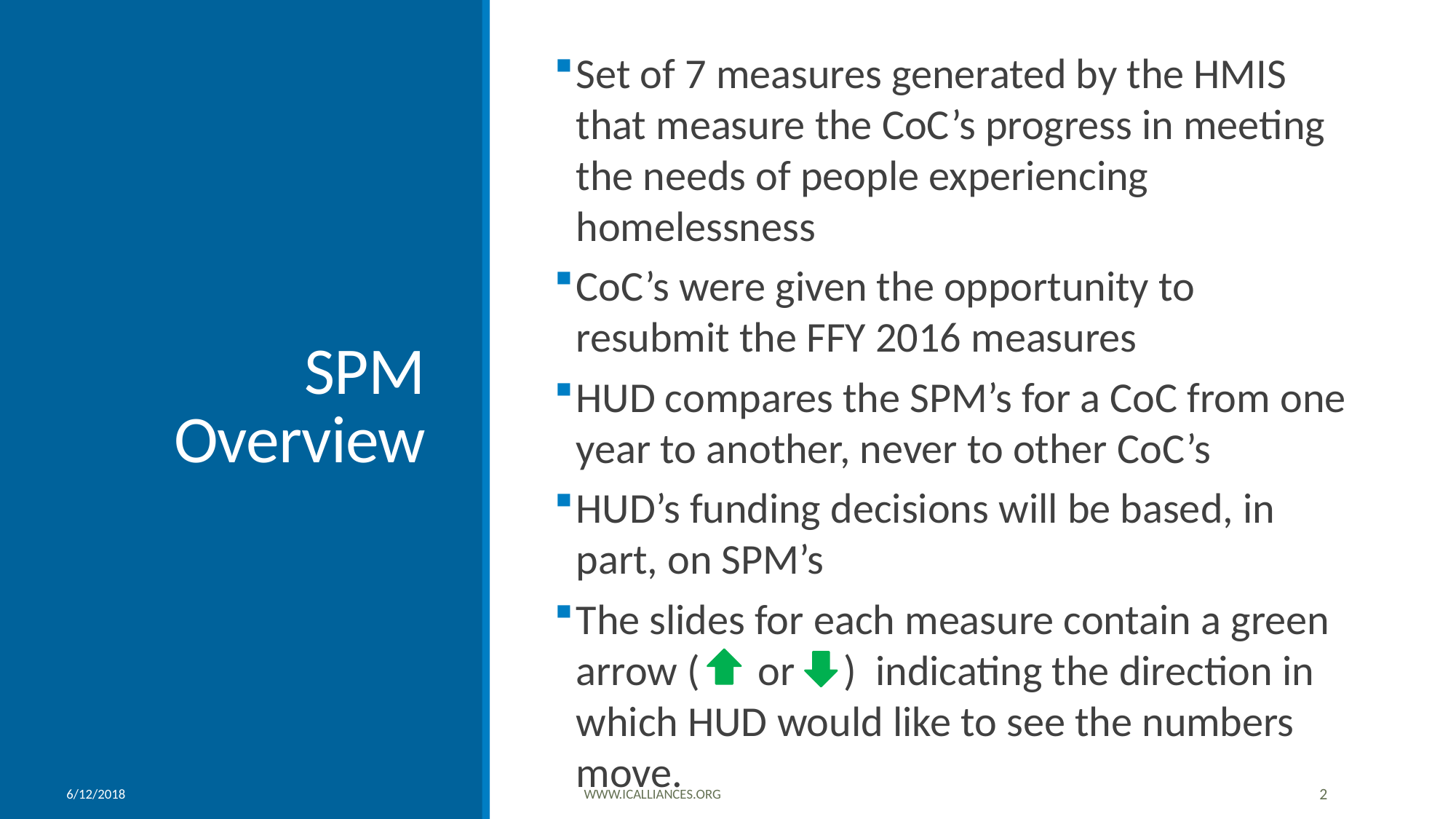

Set of 7 measures generated by the HMIS that measure the CoC’s progress in meeting the needs of people experiencing homelessness
CoC’s were given the opportunity to resubmit the FFY 2016 measures
HUD compares the SPM’s for a CoC from one year to another, never to other CoC’s
HUD’s funding decisions will be based, in part, on SPM’s
The slides for each measure contain a green arrow (      or     )  indicating the direction in which HUD would like to see the numbers move.
# SPM Overview

6/12/2018
www.icalliances.org
2